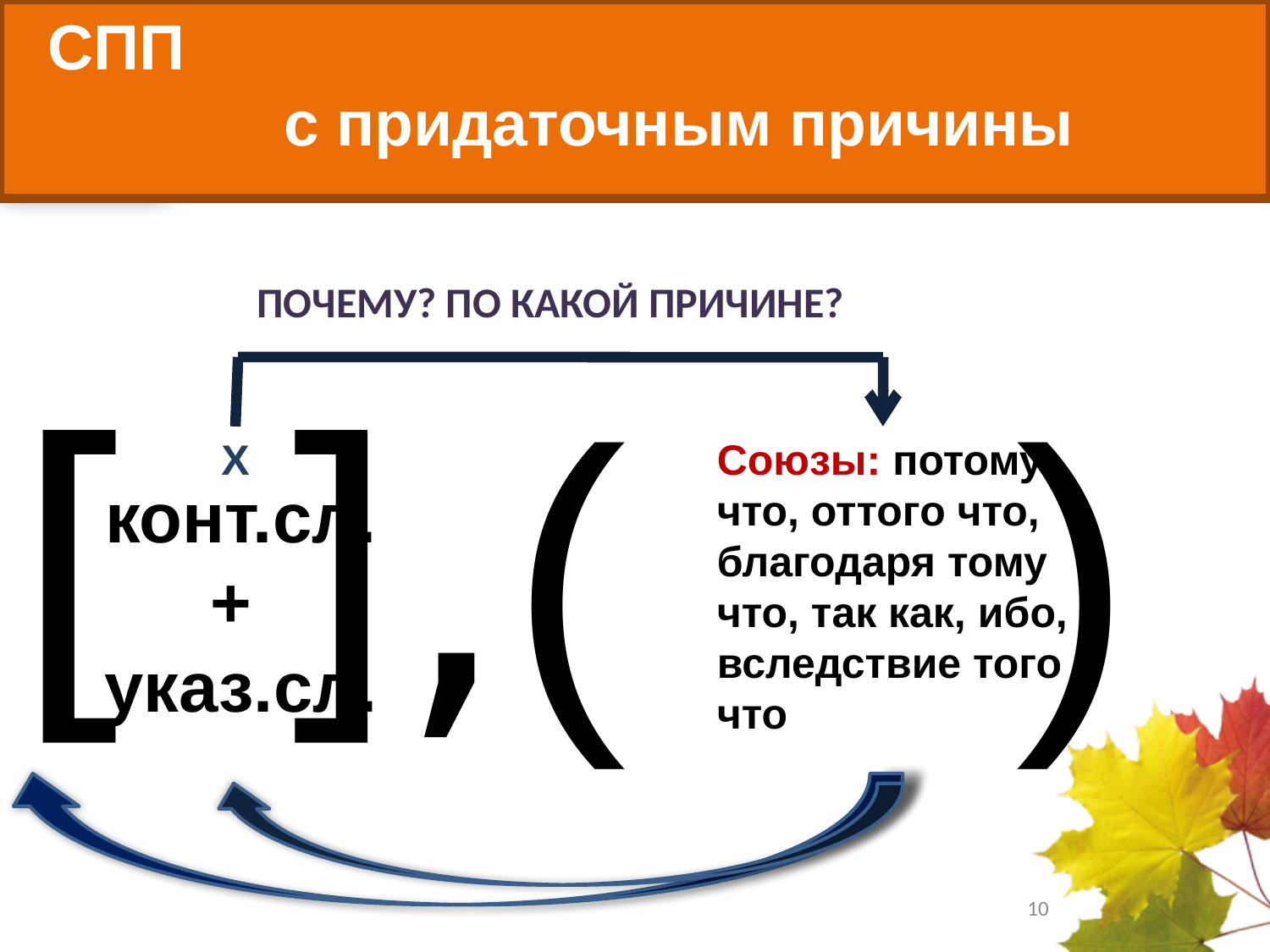

СПП                                                                 с придаточным причины
СПП с придаточным изъяснительным
# Почему? По какой причине?
Х
Союзы: потому что, оттого что, благодаря тому что, так как, ибо, вследствие того что
конт.сл.
+
указ.сл.
[ ],(    )

10